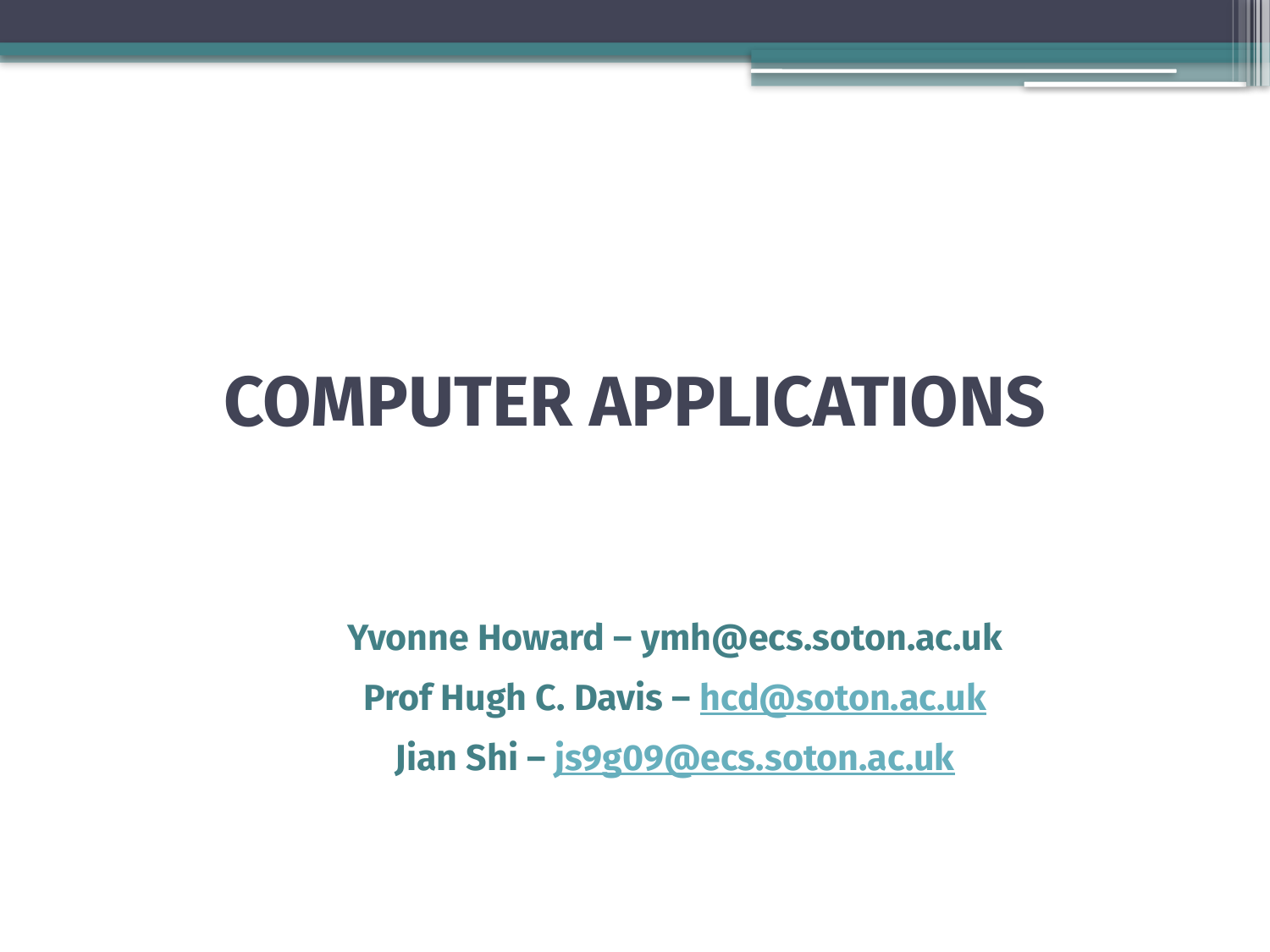

# COMPUTER APPLICATIONS
Yvonne Howard – ymh@ecs.soton.ac.uk
Prof Hugh C. Davis – hcd@soton.ac.uk
Jian Shi – js9g09@ecs.soton.ac.uk